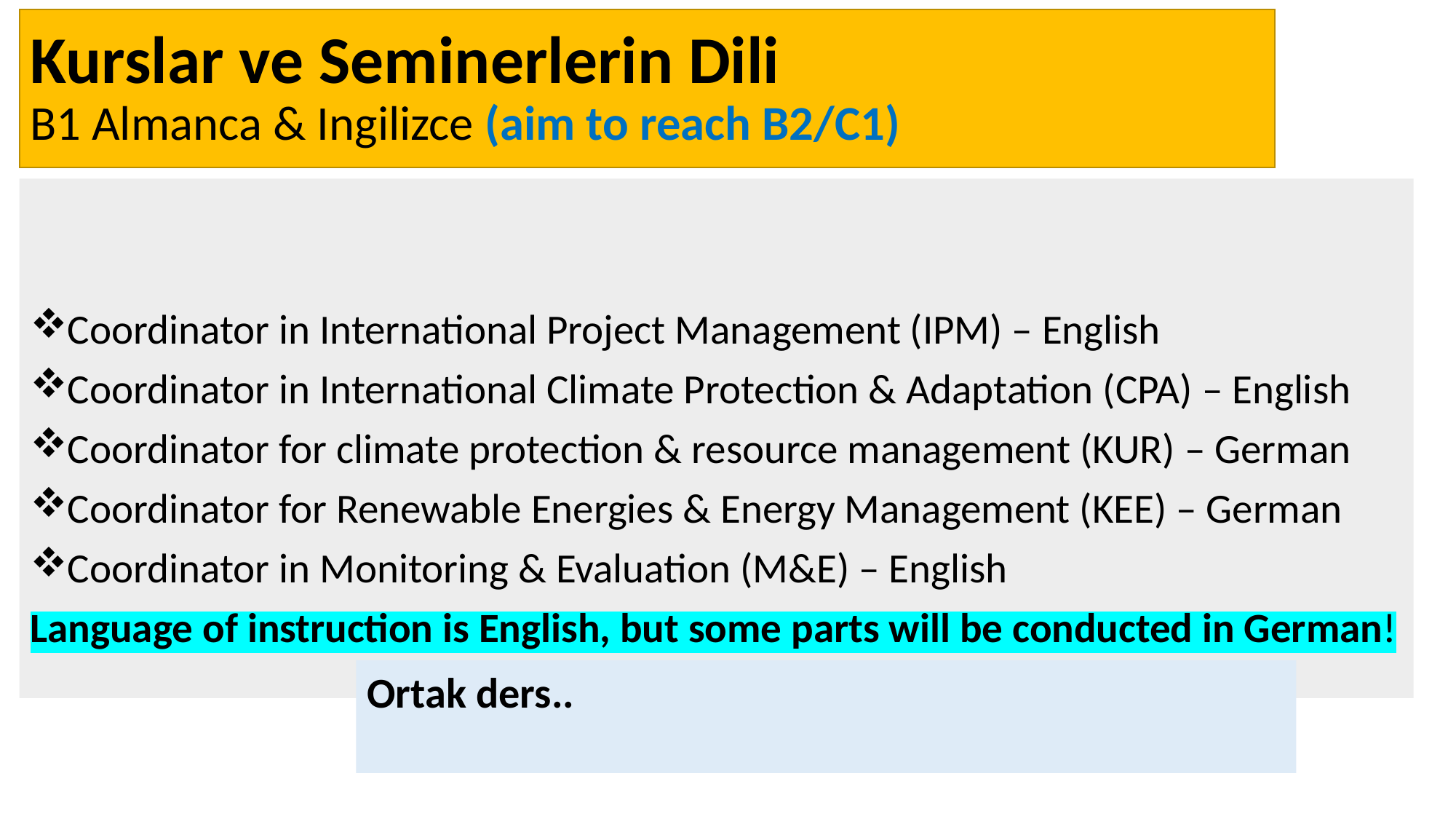

# Kurslar ve Seminerlerin Dili B1 Almanca & Ingilizce (aim to reach B2/C1)

Coordinator in International Project Management (IPM) – English
Coordinator in International Climate Protection & Adaptation (CPA) – English
Coordinator for climate protection & resource management (KUR) – German
Coordinator for Renewable Energies & Energy Management (KEE) – German
Coordinator in Monitoring & Evaluation (M&E) – English
Language of instruction is English, but some parts will be conducted in German!
Ortak ders..